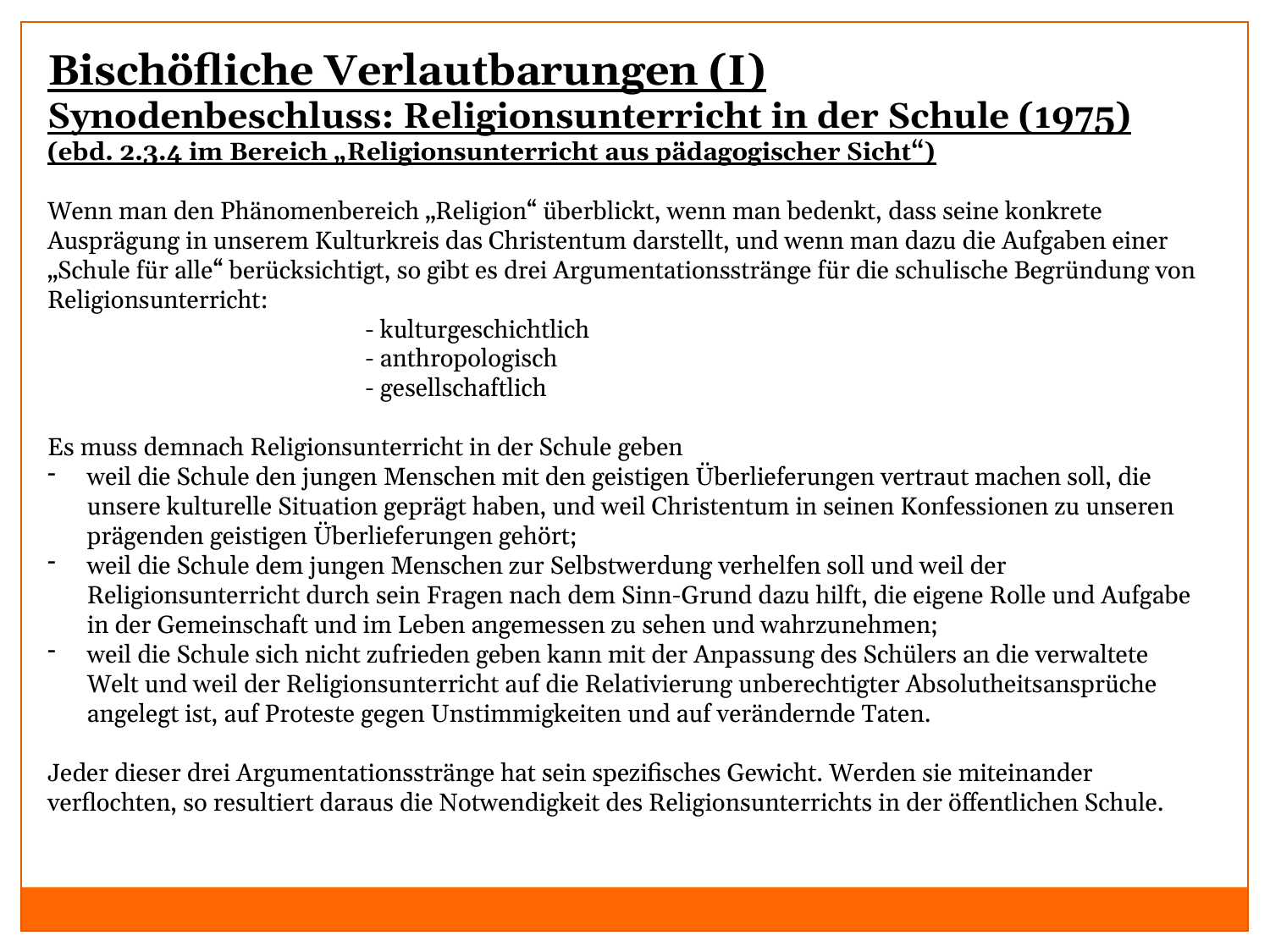

Bischöfliche Verlautbarungen (I)
Synodenbeschluss: Religionsunterricht in der Schule (1975)
(ebd. 2.3.4 im Bereich „Religionsunterricht aus pädagogischer Sicht“)

Wenn man den Phänomenbereich „Religion“ überblickt, wenn man bedenkt, dass seine konkrete Ausprägung in unserem Kulturkreis das Christentum darstellt, und wenn man dazu die Aufgaben einer „Schule für alle“ berücksichtigt, so gibt es drei Argumentationsstränge für die schulische Begründung von Religionsunterricht:
- kulturgeschichtlich
- anthropologisch
- gesellschaftlich

Es muss demnach Religionsunterricht in der Schule geben
weil die Schule den jungen Menschen mit den geistigen Überlieferungen vertraut machen soll, die unsere kulturelle Situation geprägt haben, und weil Christentum in seinen Konfessionen zu unseren prägenden geistigen Überlieferungen gehört;
weil die Schule dem jungen Menschen zur Selbstwerdung verhelfen soll und weil der Religionsunterricht durch sein Fragen nach dem Sinn-Grund dazu hilft, die eigene Rolle und Aufgabe in der Gemeinschaft und im Leben angemessen zu sehen und wahrzunehmen;
weil die Schule sich nicht zufrieden geben kann mit der Anpassung des Schülers an die verwaltete Welt und weil der Religionsunterricht auf die Relativierung unberechtigter Absolutheitsansprüche angelegt ist, auf Proteste gegen Unstimmigkeiten und auf verändernde Taten.

Jeder dieser drei Argumentationsstränge hat sein spezifisches Gewicht. Werden sie miteinander verflochten, so resultiert daraus die Notwendigkeit des Religionsunterrichts in der öffentlichen Schule.